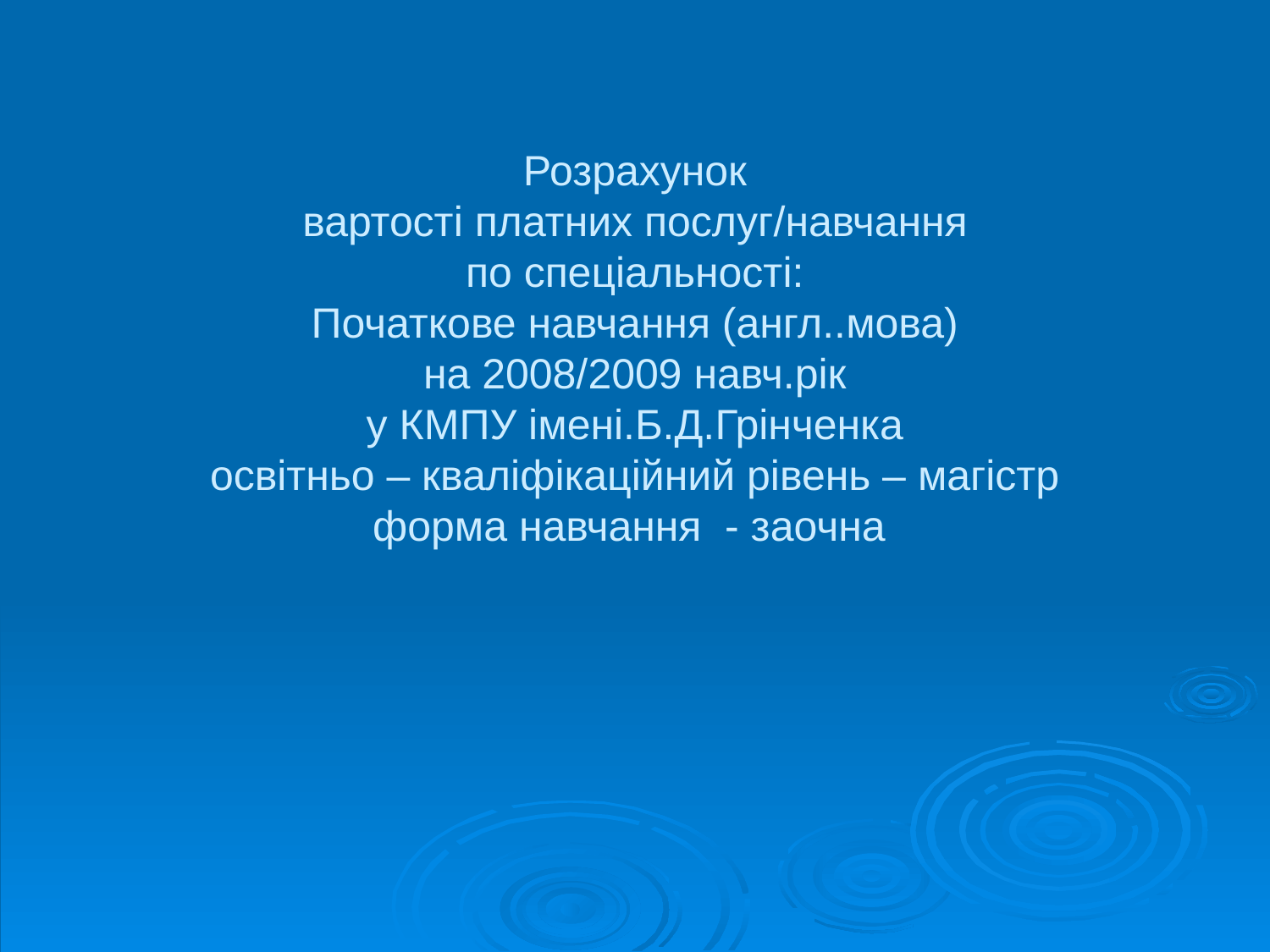

# Розрахунок вартості платних послуг/навчання по спеціальності: Початкове навчання (англ..мова) на 2008/2009 навч.рік у КМПУ імені.Б.Д.Грінченка освітньо – кваліфікаційний рівень – магістр форма навчання  - заочна